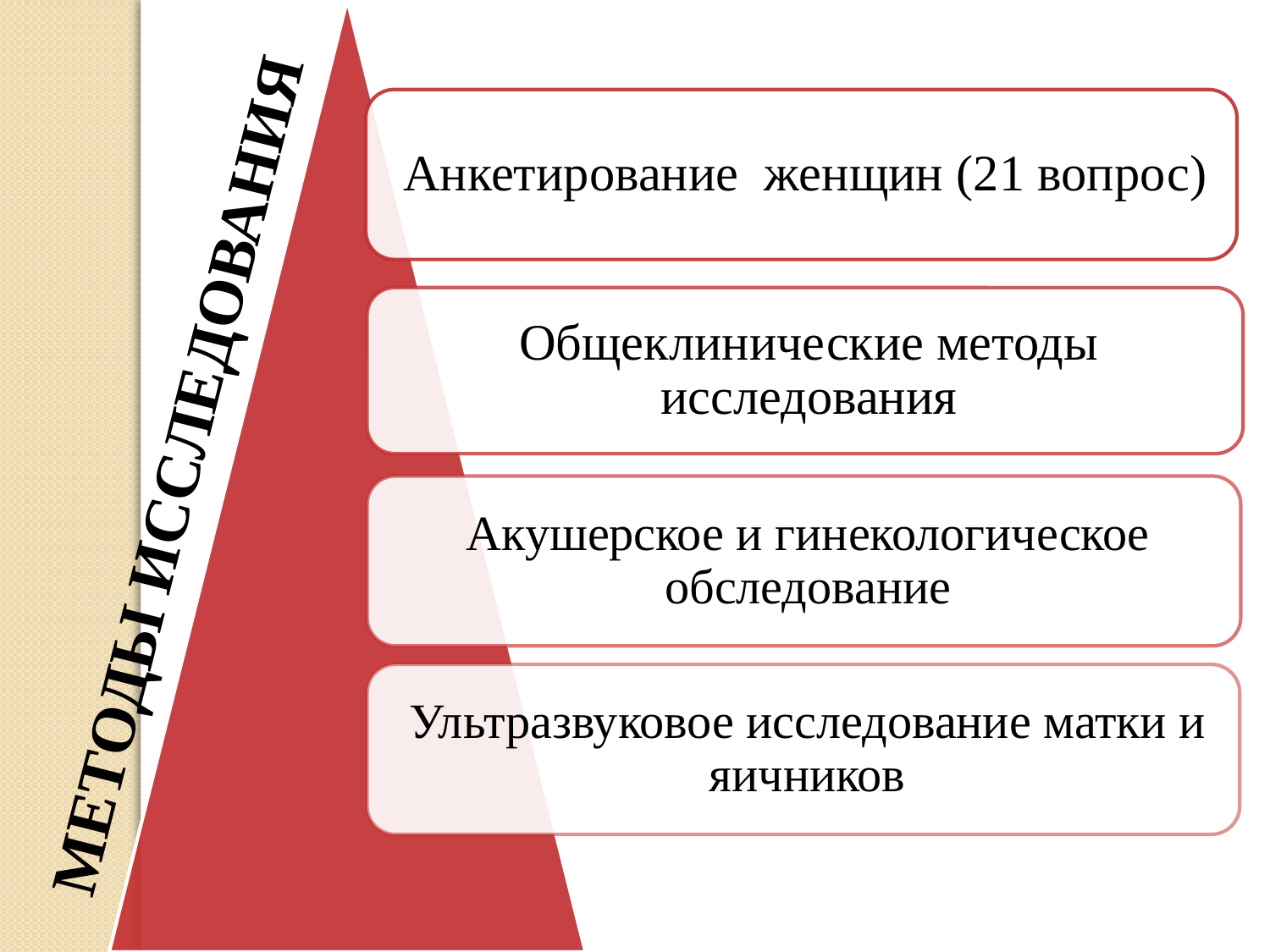

Анкетирование  женщин (21 вопрос)
Общеклинические методы исследования
Акушерское и гинекологическое обследование
Ультразвуковое исследование матки и яичников
МЕТОДЫ ИССЛЕДОВАНИЯ